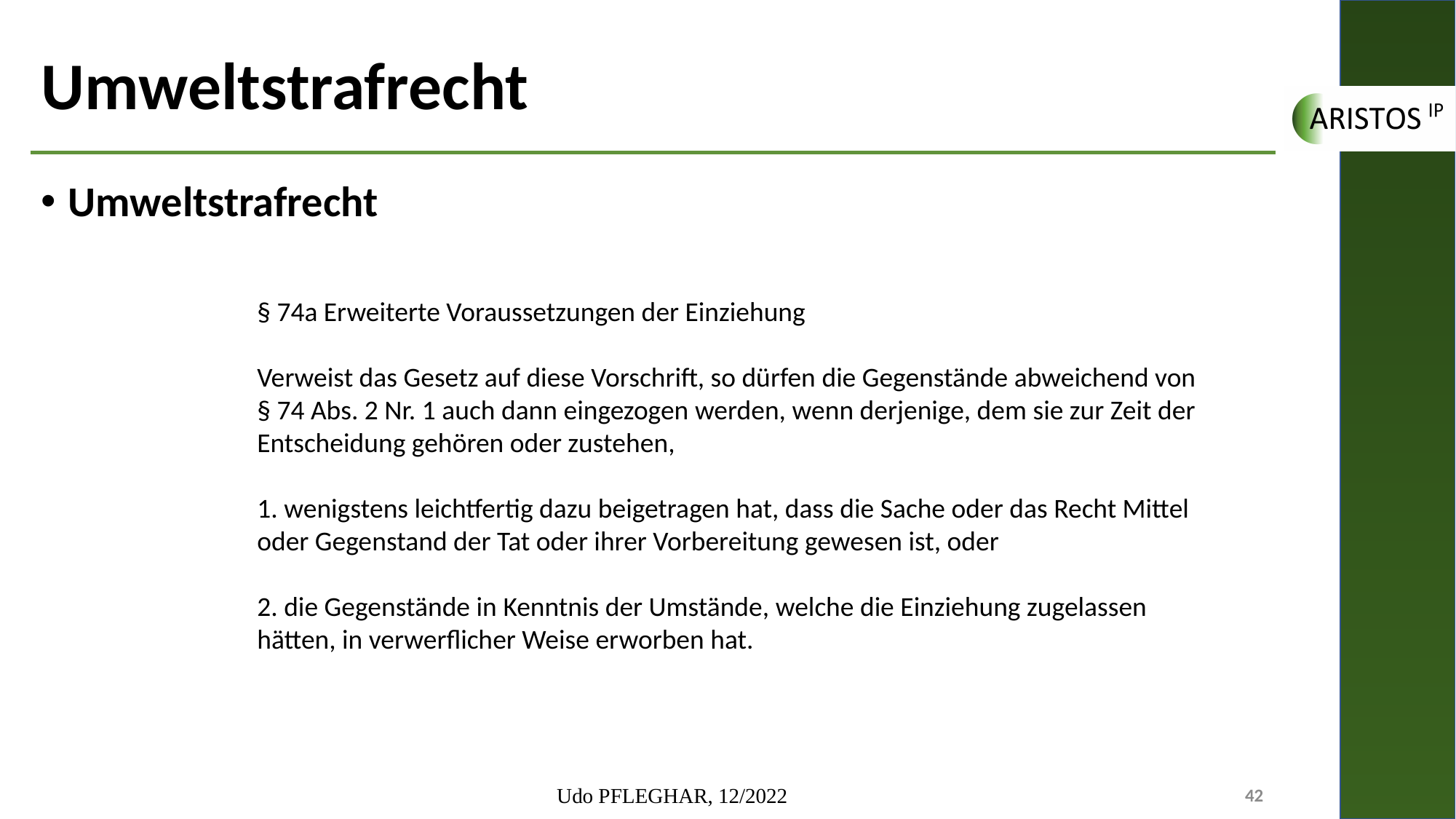

# Umweltstrafrecht
Umweltstrafrecht

§ 74a Erweiterte Voraussetzungen der Einziehung

Verweist das Gesetz auf diese Vorschrift, so dürfen die Gegenstände abweichend von § 74 Abs. 2 Nr. 1 auch dann eingezogen werden, wenn derjenige, dem sie zur Zeit der Entscheidung gehören oder zustehen,

1. wenigstens leichtfertig dazu beigetragen hat, dass die Sache oder das Recht Mittel oder Gegenstand der Tat oder ihrer Vorbereitung gewesen ist, oder

2. die Gegenstände in Kenntnis der Umstände, welche die Einziehung zugelassen hätten, in verwerflicher Weise erworben hat.
Udo PFLEGHAR, 12/2022
42